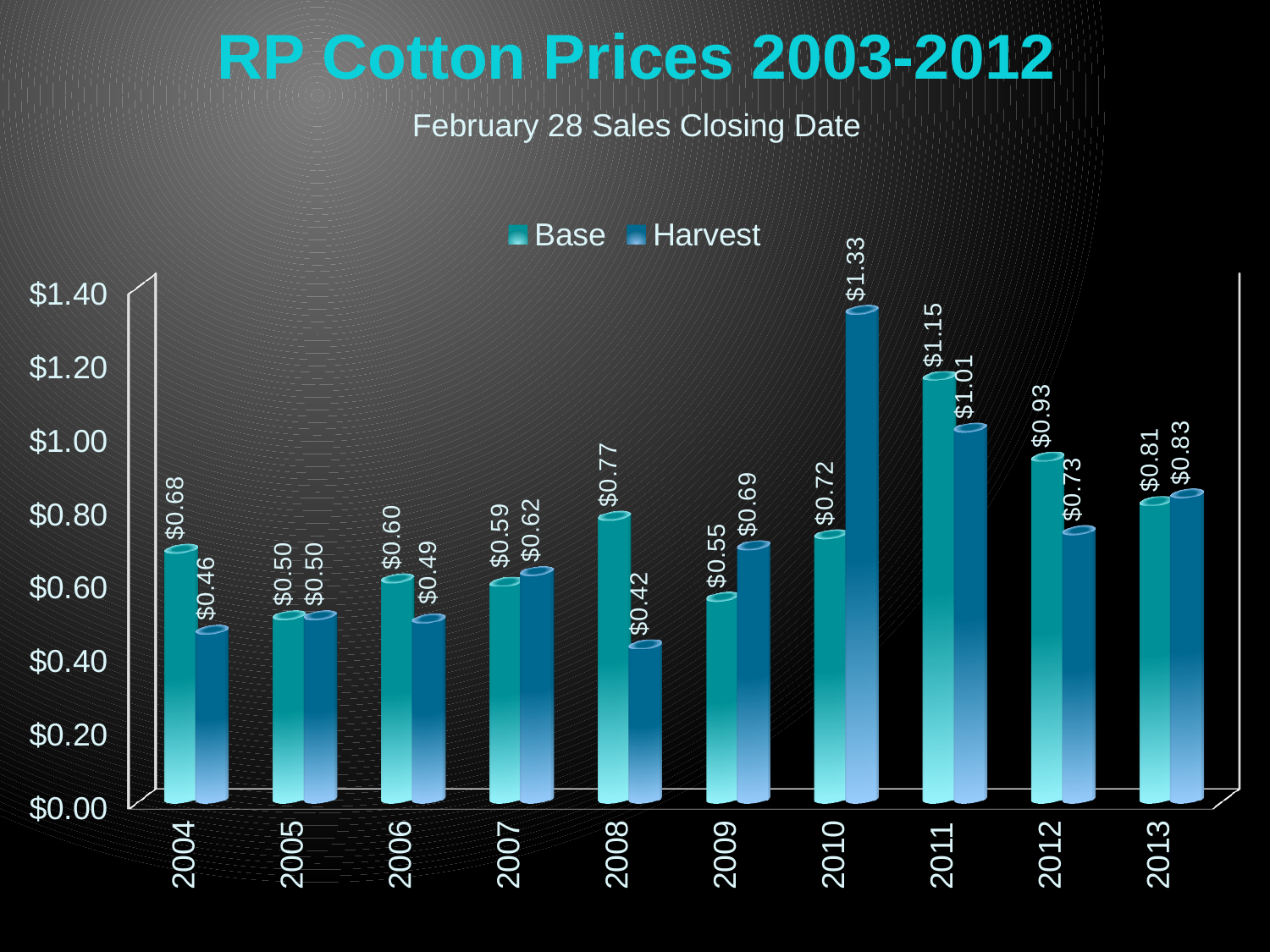

RP Cotton Prices 2003-2012
February 28 Sales Closing Date

[unsupported chart]

[unsupported chart]